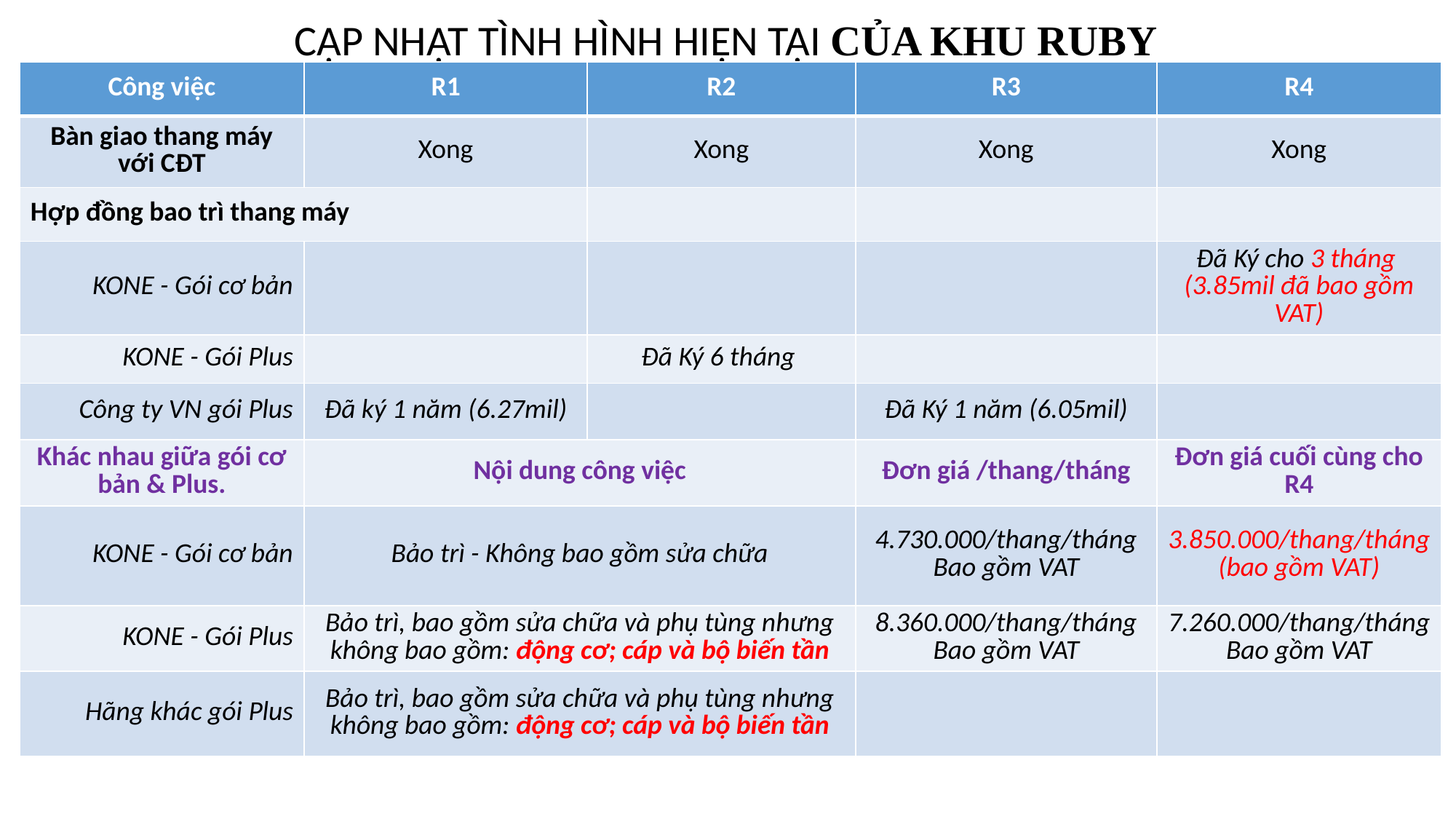

# CẬP NHẬT TÌNH HÌNH HIỆN TẠI CỦA KHU RUBY
| Công việc | R1 | R2 | R3 | R4 |
| --- | --- | --- | --- | --- |
| Bàn giao thang máy với CĐT | Xong | Xong | Xong | Xong |
| Hợp đồng bao trì thang máy |  |  |  |  |
| KONE - Gói cơ bản |  |  |  | Đã Ký cho 3 tháng (3.85mil đã bao gồm VAT) |
| KONE - Gói Plus |  | Đã Ký 6 tháng |  |  |
| Công ty VN gói Plus | Đã ký 1 năm (6.27mil) |  | Đã Ký 1 năm (6.05mil) |  |
| Khác nhau giữa gói cơ bản & Plus. | Nội dung công việc |  | Đơn giá /thang/tháng | Đơn giá cuối cùng cho R4 |
| KONE - Gói cơ bản | Bảo trì - Không bao gồm sửa chữa |  | 4.730.000/thang/tháng Bao gồm VAT | 3.850.000/thang/tháng (bao gồm VAT) |
| KONE - Gói Plus | Bảo trì, bao gồm sửa chữa và phụ tùng nhưng không bao gồm: động cơ; cáp và bộ biến tần |  | 8.360.000/thang/tháng Bao gồm VAT | 7.260.000/thang/tháng Bao gồm VAT |
| Hãng khác gói Plus | Bảo trì, bao gồm sửa chữa và phụ tùng nhưng không bao gồm: động cơ; cáp và bộ biến tần |  |  |  |